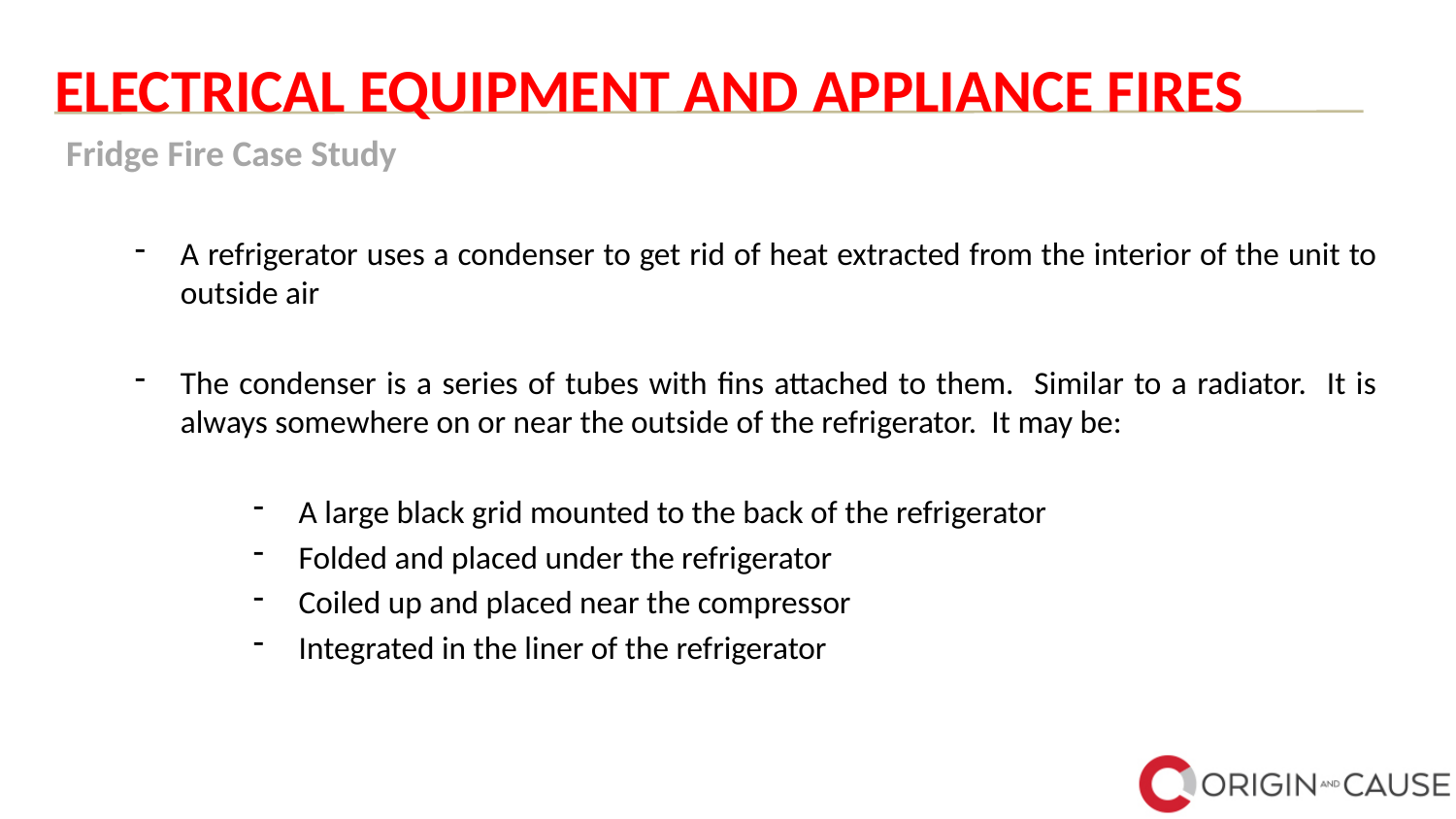

# ELECTRICAL EQUIPMENT AND APPLIANCE FIRES
Fridge Fire Case Study
A refrigerator uses a condenser to get rid of heat extracted from the interior of the unit to outside air

The condenser is a series of tubes with fins attached to them.  Similar to a radiator.  It is always somewhere on or near the outside of the refrigerator.  It may be:

A large black grid mounted to the back of the refrigerator
Folded and placed under the refrigerator
Coiled up and placed near the compressor
Integrated in the liner of the refrigerator